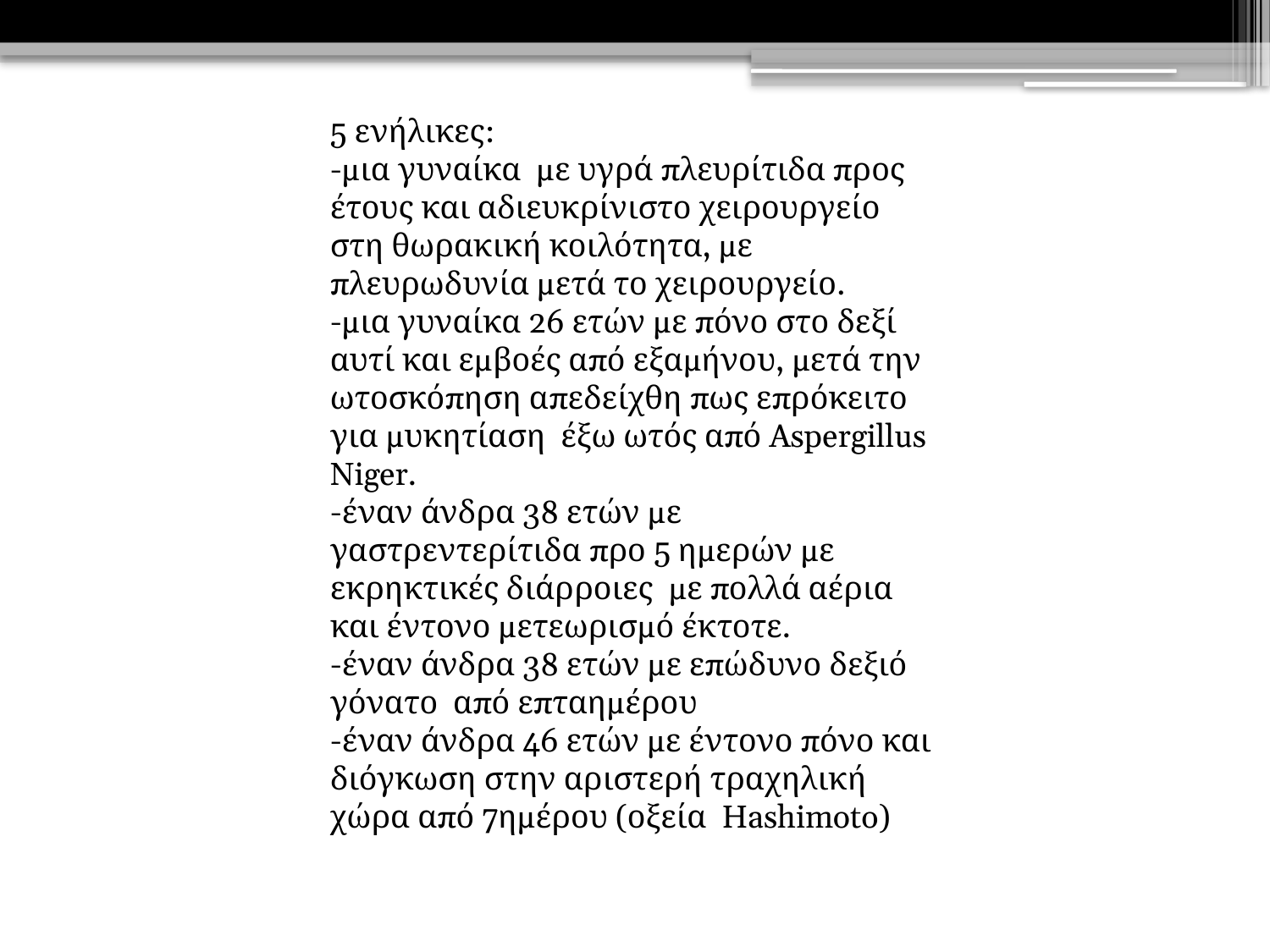

5 ενήλικες:
-μια γυναίκα  με υγρά πλευρίτιδα προς έτους και αδιευκρίνιστο χειρουργείο στη θωρακική κοιλότητα, με πλευρωδυνία μετά το χειρουργείο.
-μια γυναίκα 26 ετών με πόνο στο δεξί αυτί και εμβοές από εξαμήνου, μετά την ωτοσκόπηση απεδείχθη πως επρόκειτο για μυκητίαση  έξω ωτός από Aspergillus Niger.
-έναν άνδρα 38 ετών με γαστρεντερίτιδα προ 5 ημερών με  εκρηκτικές διάρροιες  με πολλά αέρια και έντονο μετεωρισμό έκτοτε.
-έναν άνδρα 38 ετών με επώδυνο δεξιό γόνατο  από επταημέρου
-έναν άνδρα 46 ετών με έντονο πόνο και διόγκωση στην αριστερή τραχηλική χώρα από 7ημέρου (οξεία  Hashimoto)